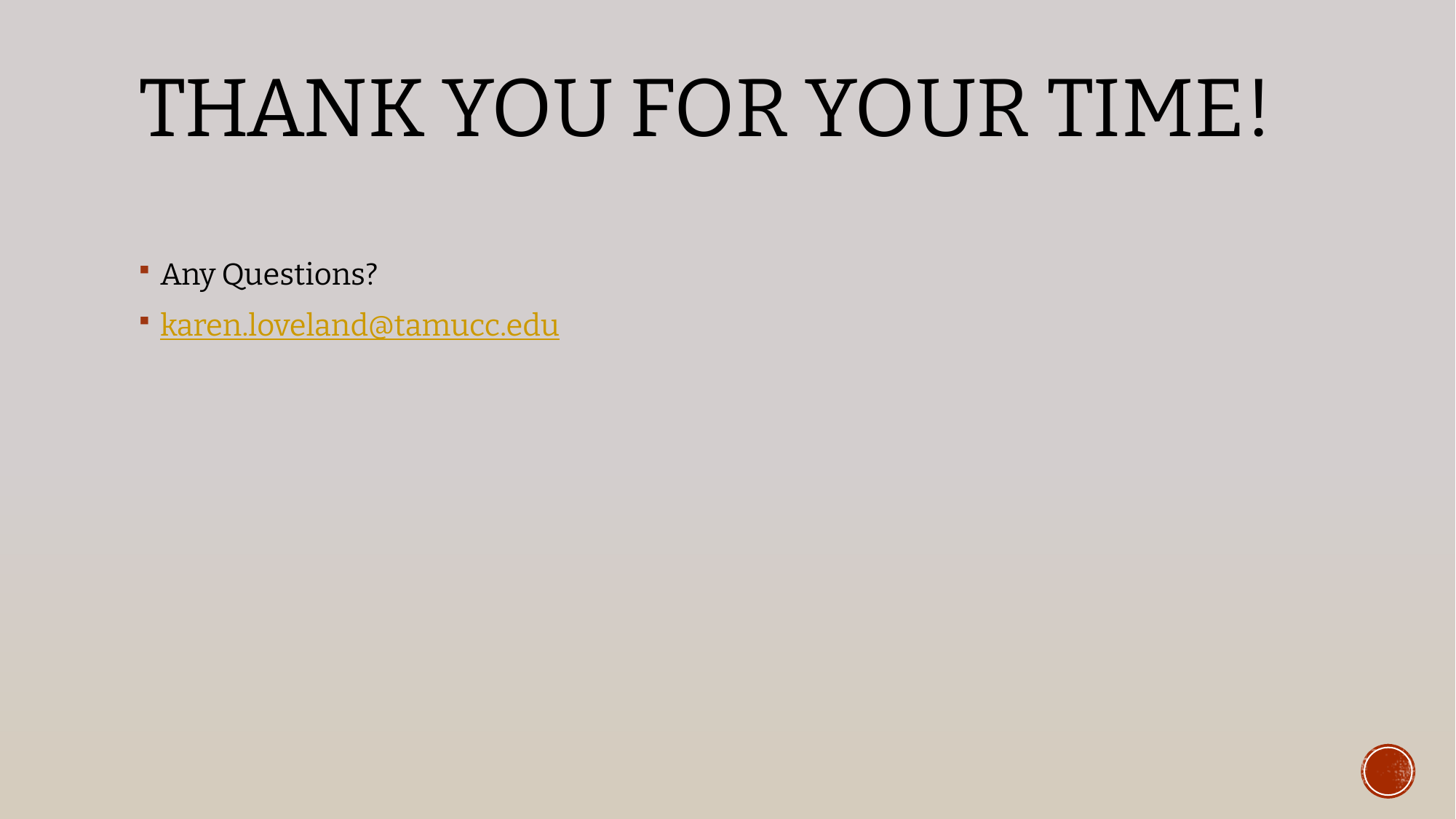

# Thank you for your time!
Any Questions?
karen.loveland@tamucc.edu